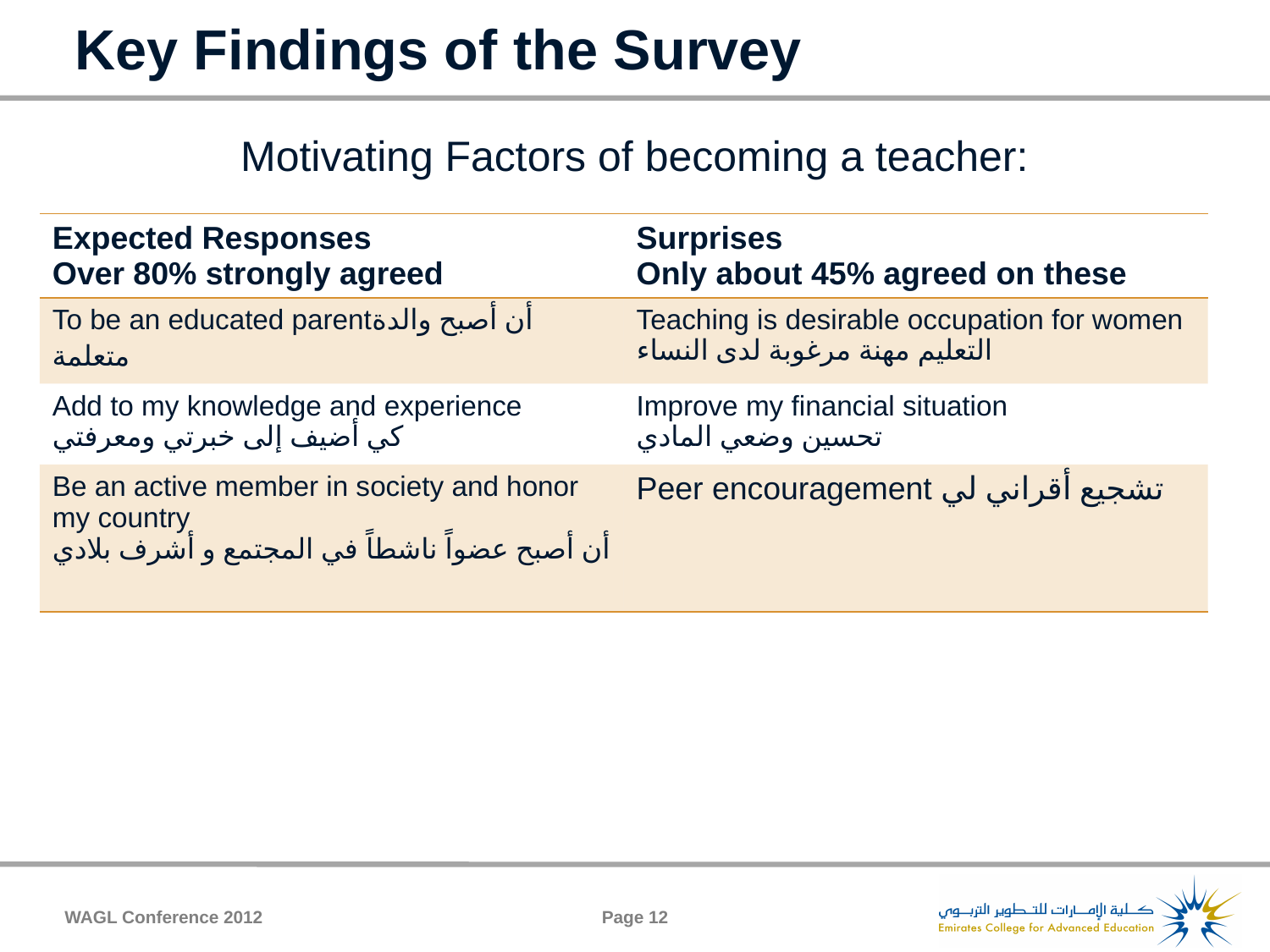

# Key Findings of the Survey
Motivating Factors of becoming a teacher:
| Expected Responses Over 80% strongly agreed | Surprises Only about 45% agreed on these |
| --- | --- |
| To be an educated parentأن أصبح والدة متعلمة | Teaching is desirable occupation for women التعليم مهنة مرغوبة لدى النساء |
| Add to my knowledge and experience كي أضيف إلى خبرتي ومعرفتي | Improve my financial situation تحسين وضعي المادي |
| Be an active member in society and honor my country أن أصبح عضواً ناشطاً في المجتمع و أشرف بلادي | Peer encouragement تشجيع أقراني لي |
WAGL Conference 2012
Page 12